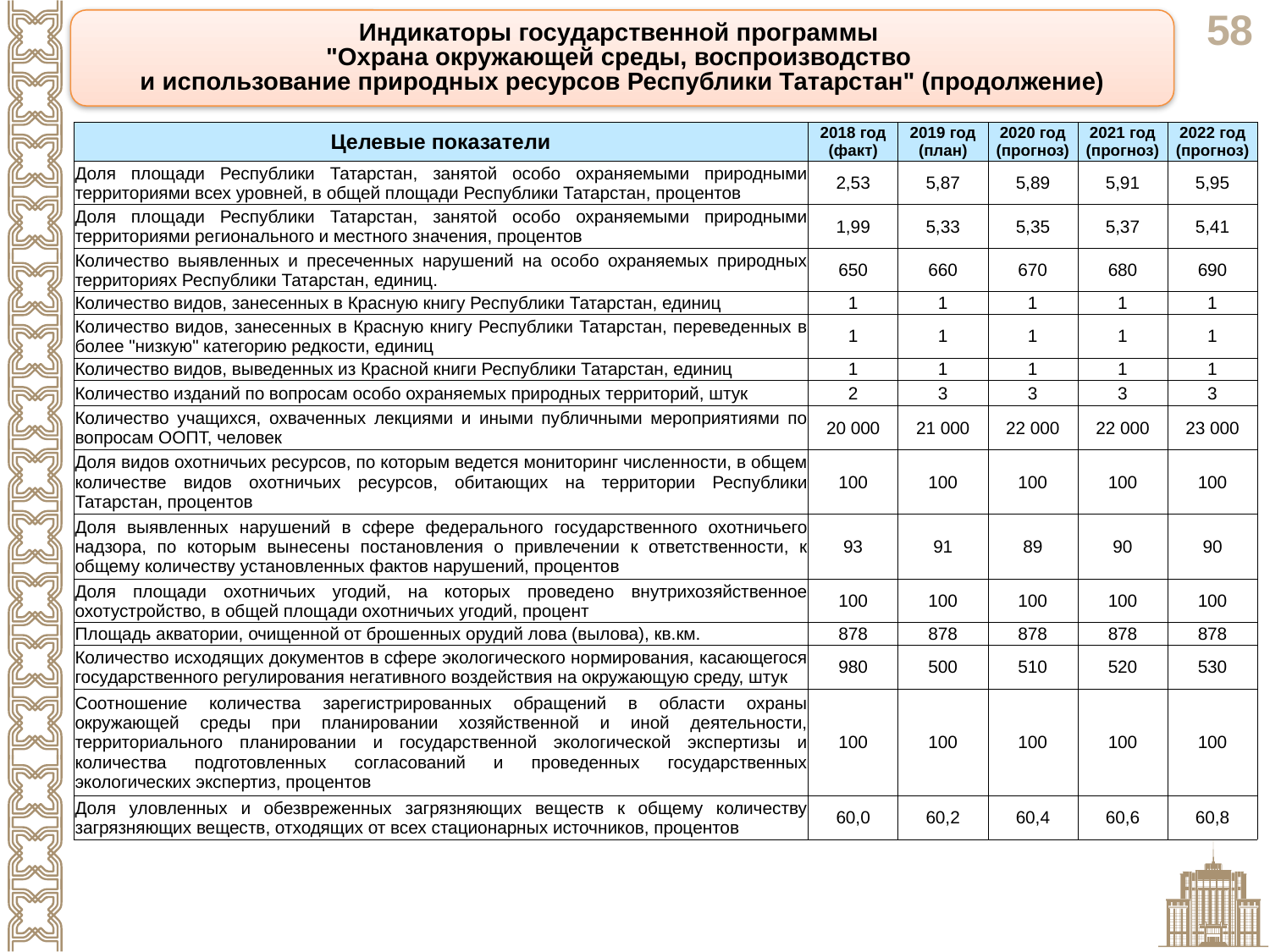

Индикаторы государственной программы
"Охрана окружающей среды, воспроизводство
и использование природных ресурсов Республики Татарстан" (продолжение)
| Целевые показатели | 2018 год (факт) | 2019 год (план) | 2020 год (прогноз) | 2021 год (прогноз) | 2022 год (прогноз) |
| --- | --- | --- | --- | --- | --- |
| Доля площади Республики Татарстан, занятой особо охраняемыми природными территориями всех уровней, в общей площади Республики Татарстан, процентов | 2,53 | 5,87 | 5,89 | 5,91 | 5,95 |
| Доля площади Республики Татарстан, занятой особо охраняемыми природными территориями регионального и местного значения, процентов | 1,99 | 5,33 | 5,35 | 5,37 | 5,41 |
| Количество выявленных и пресеченных нарушений на особо охраняемых природных территориях Республики Татарстан, единиц. | 650 | 660 | 670 | 680 | 690 |
| Количество видов, занесенных в Красную книгу Республики Татарстан, единиц | 1 | 1 | 1 | 1 | 1 |
| Количество видов, занесенных в Красную книгу Республики Татарстан, переведенных в более "низкую" категорию редкости, единиц | 1 | 1 | 1 | 1 | 1 |
| Количество видов, выведенных из Красной книги Республики Татарстан, единиц | 1 | 1 | 1 | 1 | 1 |
| Количество изданий по вопросам особо охраняемых природных территорий, штук | 2 | 3 | 3 | 3 | 3 |
| Количество учащихся, охваченных лекциями и иными публичными мероприятиями по вопросам ООПТ, человек | 20 000 | 21 000 | 22 000 | 22 000 | 23 000 |
| Доля видов охотничьих ресурсов, по которым ведется мониторинг численности, в общем количестве видов охотничьих ресурсов, обитающих на территории Республики Татарстан, процентов | 100 | 100 | 100 | 100 | 100 |
| Доля выявленных нарушений в сфере федерального государственного охотничьего надзора, по которым вынесены постановления о привлечении к ответственности, к общему количеству установленных фактов нарушений, процентов | 93 | 91 | 89 | 90 | 90 |
| Доля площади охотничьих угодий, на которых проведено внутрихозяйственное охотустройство, в общей площади охотничьих угодий, процент | 100 | 100 | 100 | 100 | 100 |
| Площадь акватории, очищенной от брошенных орудий лова (вылова), кв.км. | 878 | 878 | 878 | 878 | 878 |
| Количество исходящих документов в сфере экологического нормирования, касающегося государственного регулирования негативного воздействия на окружающую среду, штук | 980 | 500 | 510 | 520 | 530 |
| Соотношение количества зарегистрированных обращений в области охраны окружающей среды при планировании хозяйственной и иной деятельности, территориального планировании и государственной экологической экспертизы и количества подготовленных согласований и проведенных государственных экологических экспертиз, процентов | 100 | 100 | 100 | 100 | 100 |
| Доля уловленных и обезвреженных загрязняющих веществ к общему количеству загрязняющих веществ, отходящих от всех стационарных источников, процентов | 60,0 | 60,2 | 60,4 | 60,6 | 60,8 |